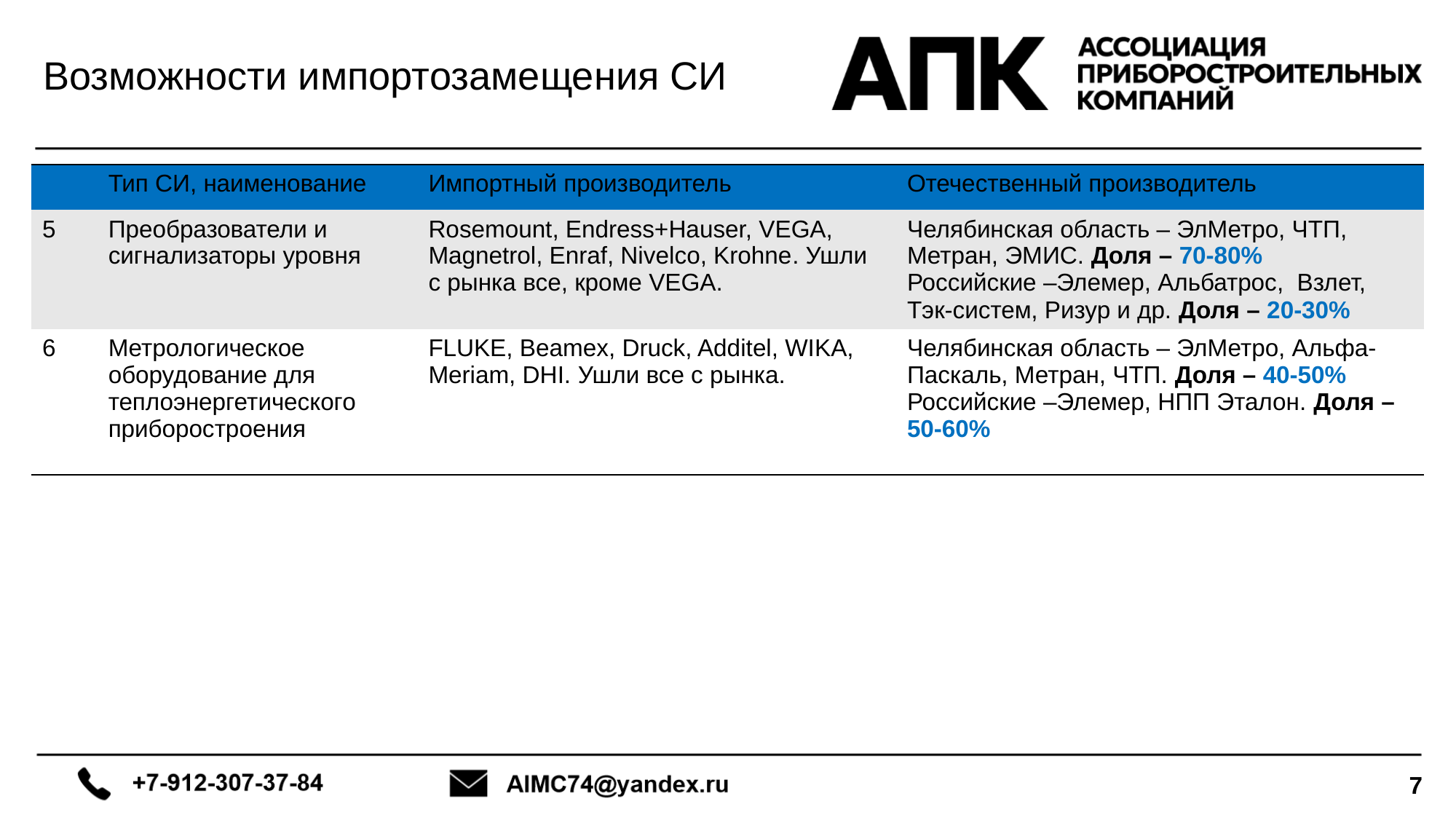

# Возможности импортозамещения СИ
|  | Тип СИ, наименование | Импортный производитель | Отечественный производитель |
| --- | --- | --- | --- |
| 5 | Преобразователи и сигнализаторы уровня | Rosemount, Endress+Hauser, VEGA, Magnetrol, Enraf, Nivelco, Krohne. Ушли с рынка все, кроме VEGA. | Челябинская область – ЭлМетро, ЧТП, Метран, ЭМИС. Доля – 70-80% Российские –Элемер, Альбатрос, Взлет, Тэк-систем, Ризур и др. Доля – 20-30% |
| 6 | Метрологическое оборудование для теплоэнергетического приборостроения | FLUKE, Beamex, Druck, Additel, WIKA, Meriam, DHI. Ушли все с рынка. | Челябинская область – ЭлМетро, Альфа-Паскаль, Метран, ЧТП. Доля – 40-50% Российские –Элемер, НПП Эталон. Доля – 50-60% |
7